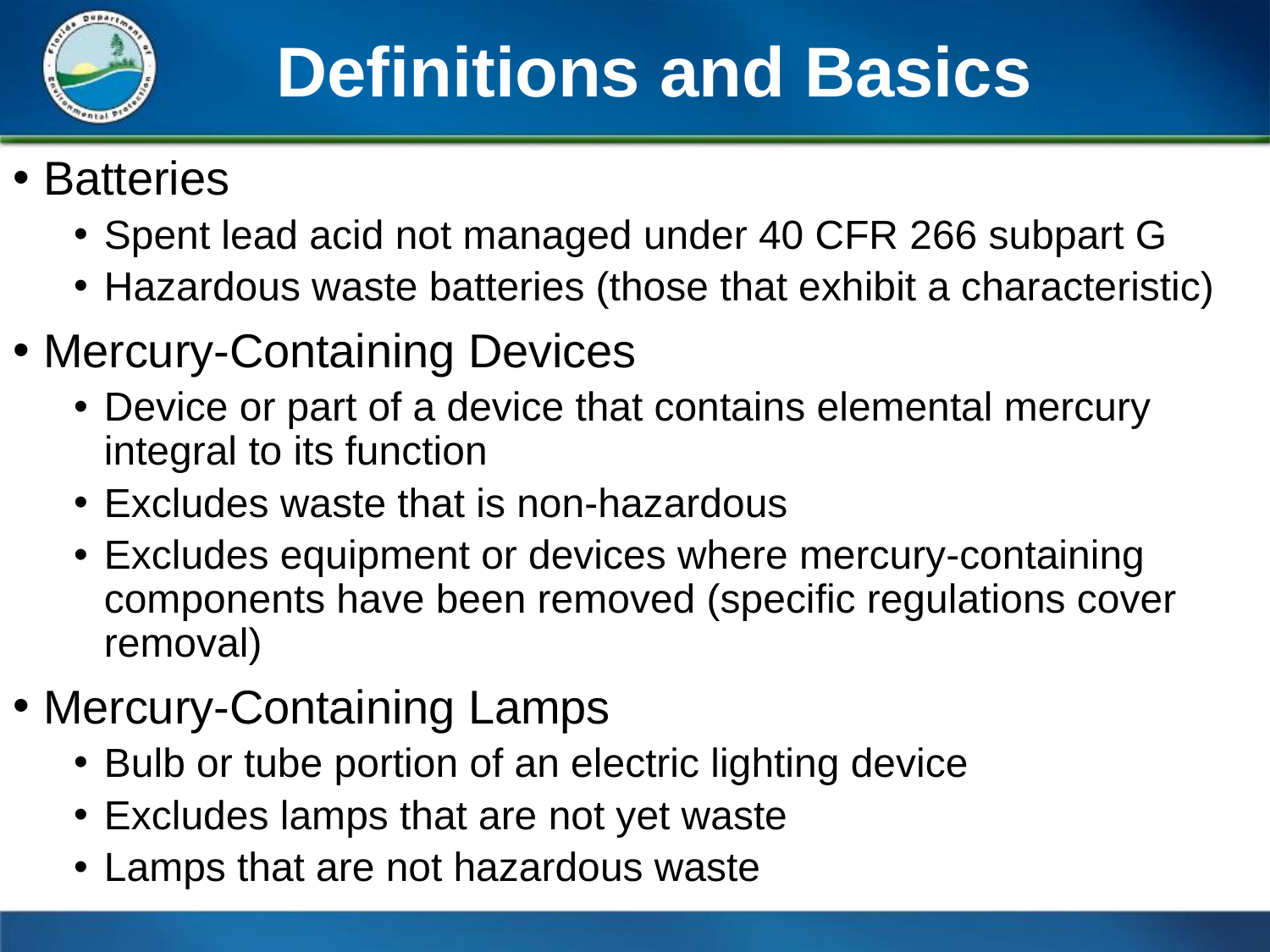

# Definitions and Basics
Batteries
Spent lead acid not managed under 40 CFR 266 subpart G
Hazardous waste batteries (those that exhibit a characteristic)
Mercury-Containing Devices
Device or part of a device that contains elemental mercury integral to its function
Excludes waste that is non-hazardous
Excludes equipment or devices where mercury-containing components have been removed (specific regulations cover removal)
Mercury-Containing Lamps
Bulb or tube portion of an electric lighting device
Excludes lamps that are not yet waste
Lamps that are not hazardous waste